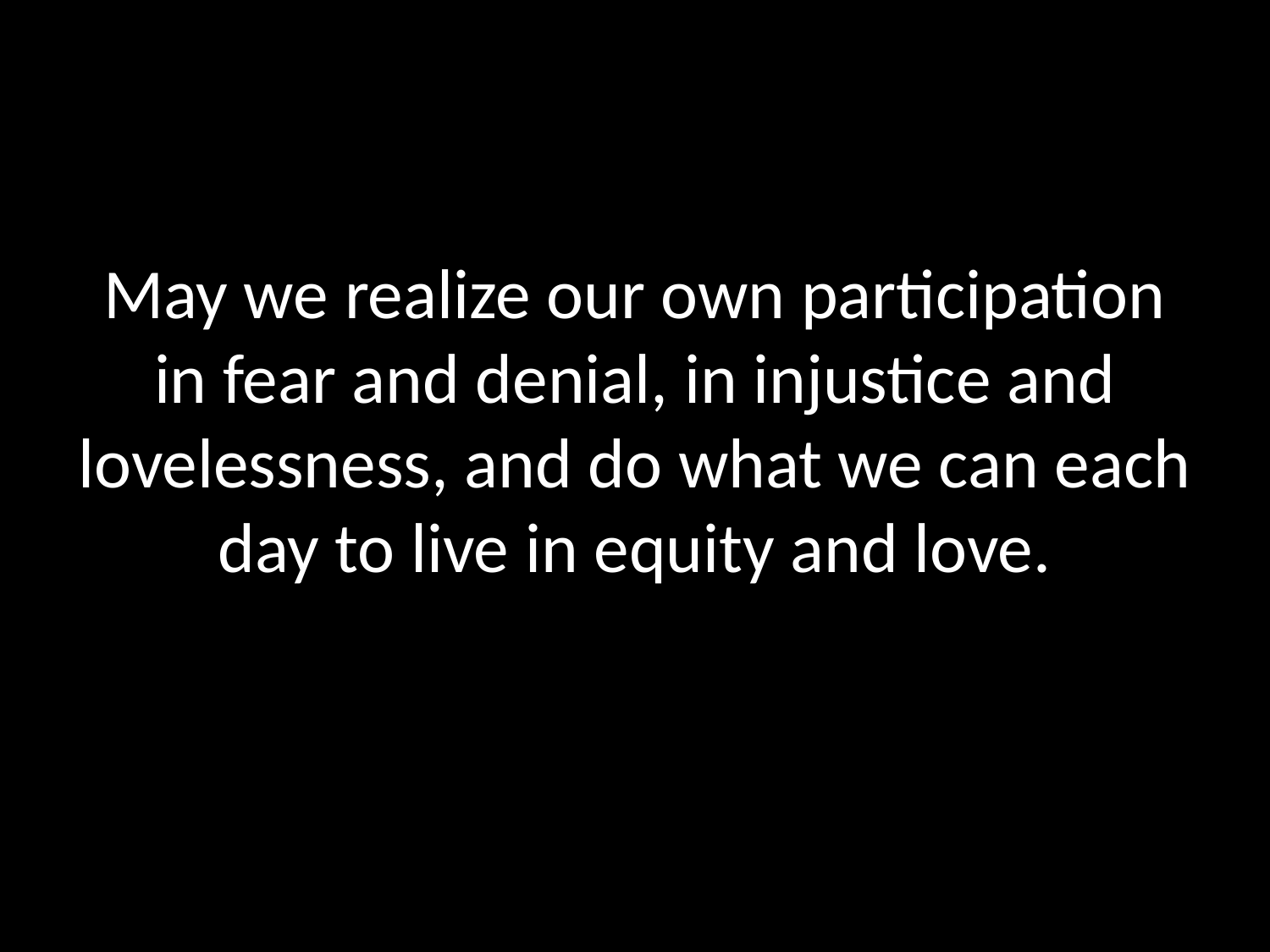

# May we realize our own participation in fear and denial, in injustice and lovelessness, and do what we can each day to live in equity and love.